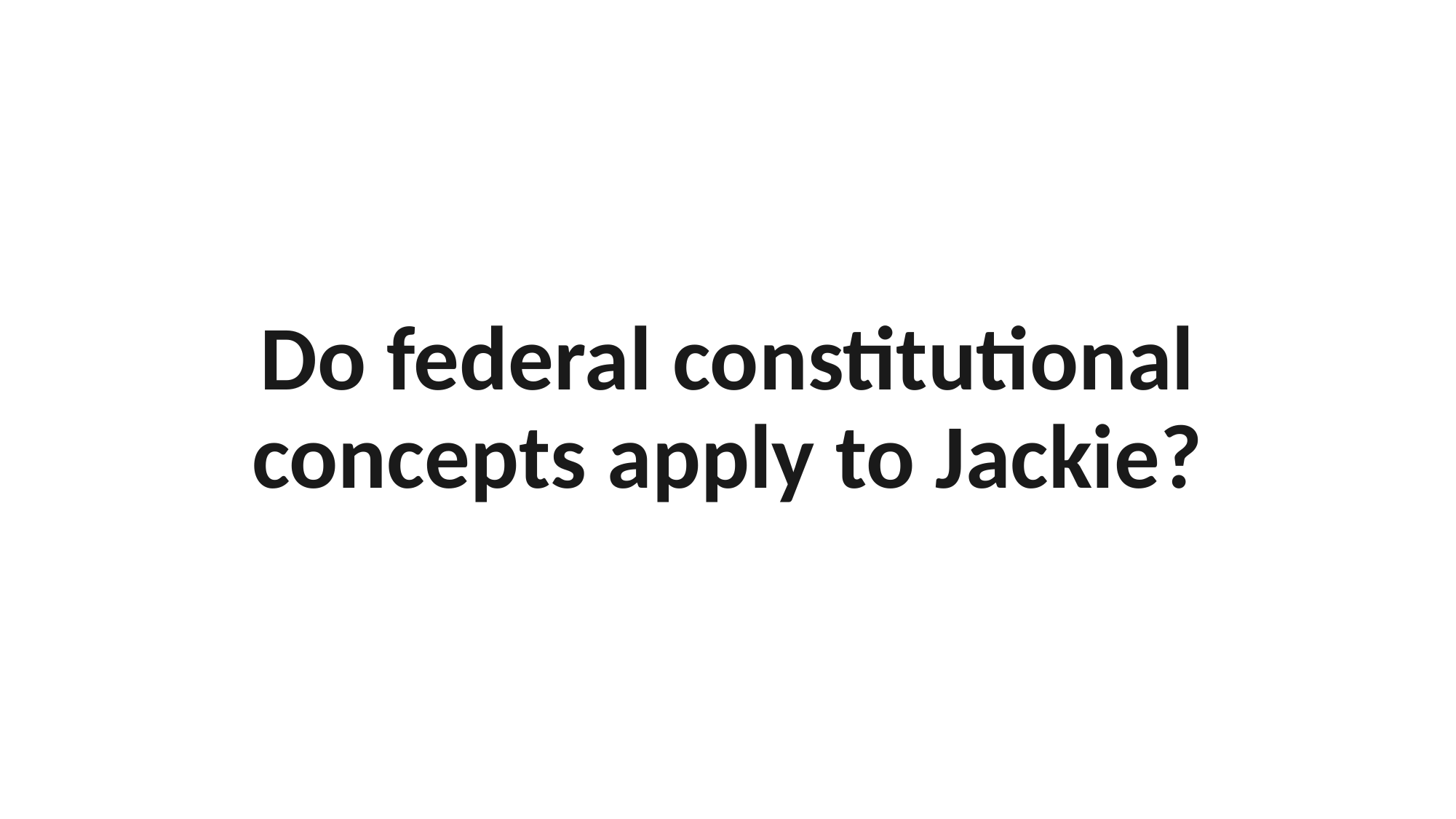

# Do federal constitutional concepts apply to Jackie?